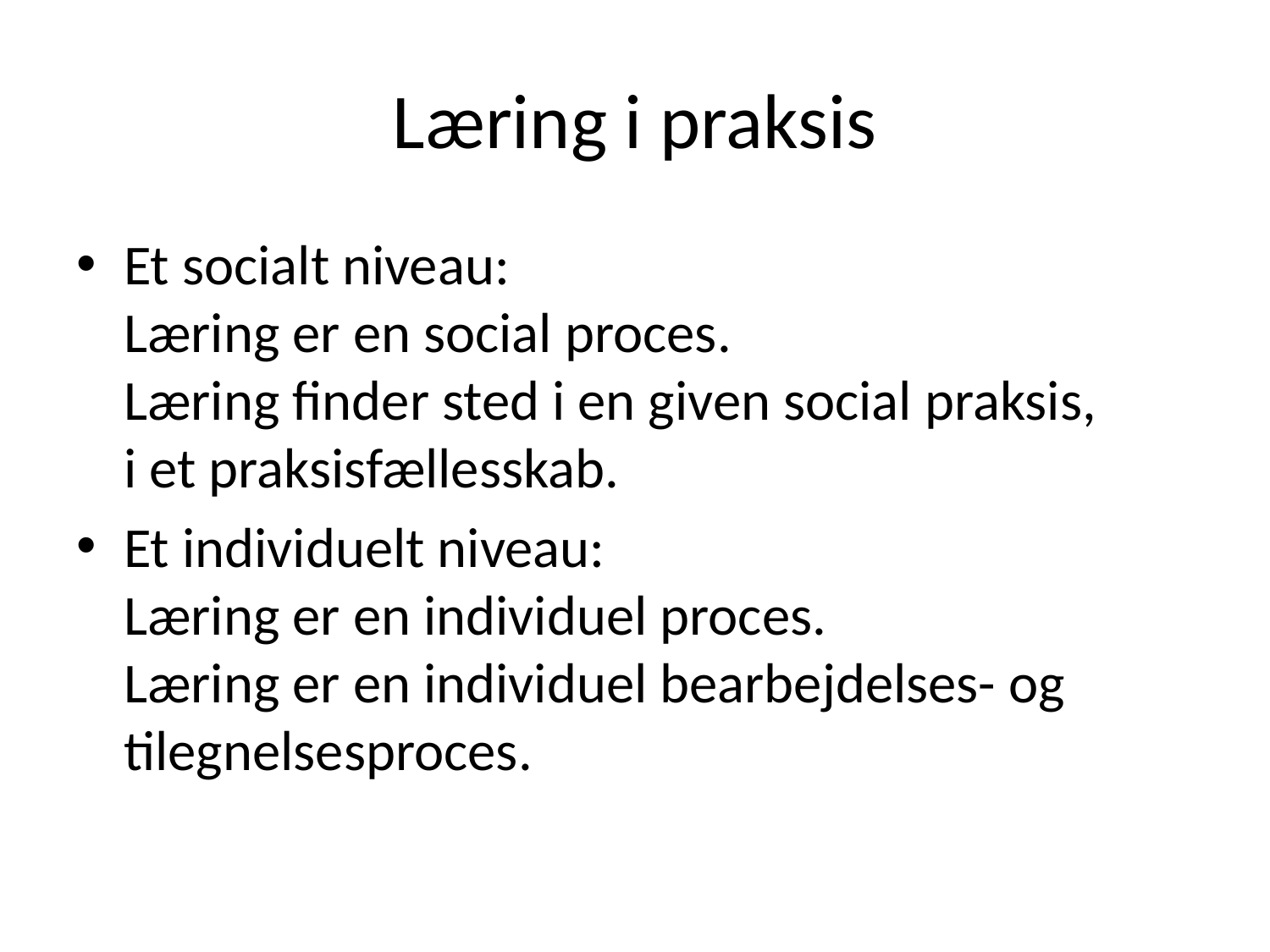

# Læring i praksis
Et socialt niveau:
Læring er en social proces.
Læring finder sted i en given social praksis,
i et praksisfællesskab.
Et individuelt niveau:
Læring er en individuel proces.
Læring er en individuel bearbejdelses- og tilegnelsesproces.